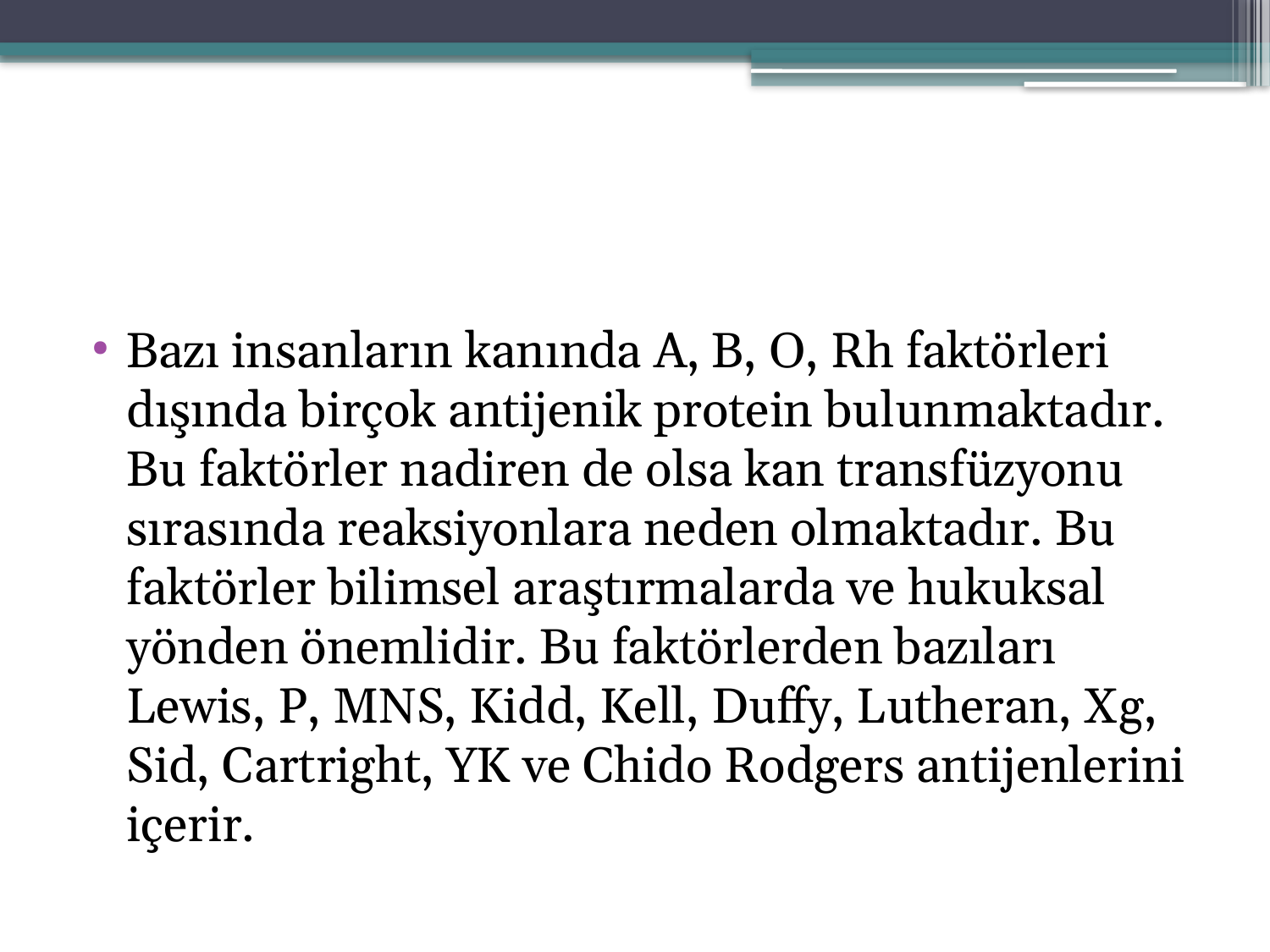

#
Bazı insanların kanında A, B, O, Rh faktörleri dışında birçok antijenik protein bulunmaktadır. Bu faktörler nadiren de olsa kan transfüzyonu sırasında reaksiyonlara neden olmaktadır. Bu faktörler bilimsel araştırmalarda ve hukuksal yönden önemlidir. Bu faktörlerden bazıları Lewis, P, MNS, Kidd, Kell, Duffy, Lutheran, Xg, Sid, Cartright, YK ve Chido Rodgers antijenlerini içerir.